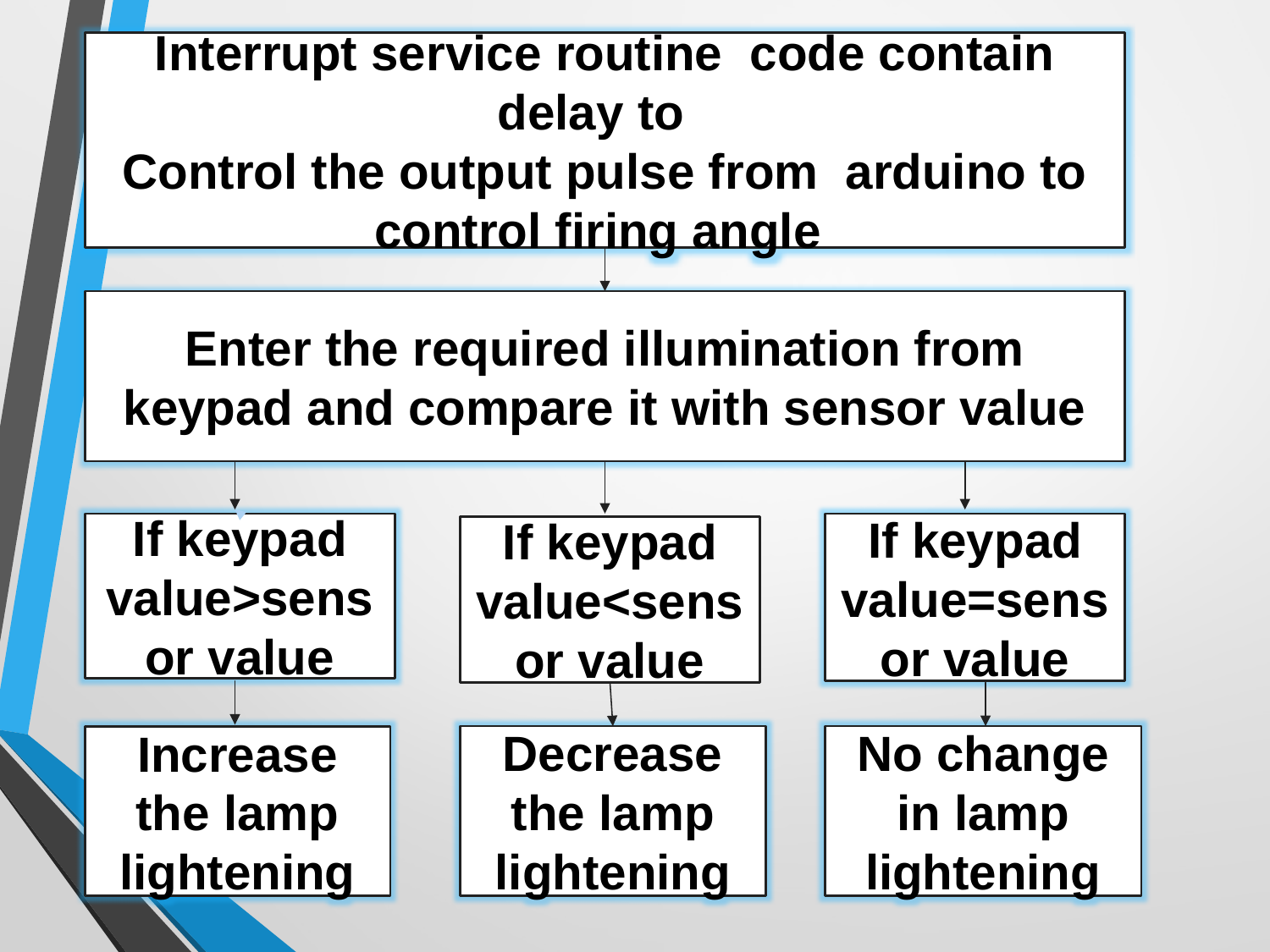

Interrupt service routine  code contain delay to
Control the output pulse from  arduino to control firing angle
Enter the required illumination from keypad and compare it with sensor value
If keypad value>sensor value
If keypad value=sensor value
# If keypad value<sensor value
No change in lamp lightening
Decrease the lamp lightening
Increase the lamp lightening